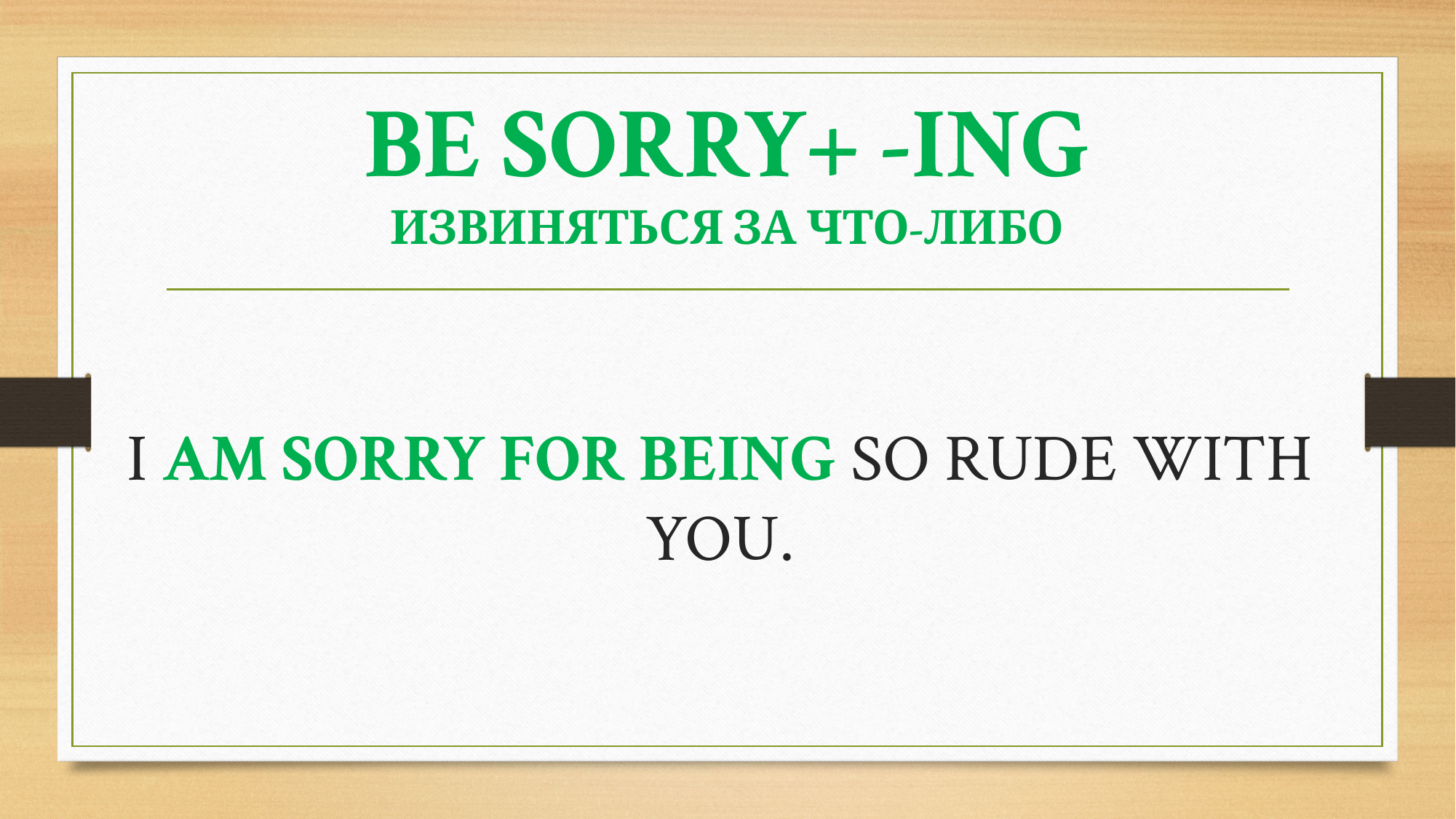

# BE SORRY+ -ING ИЗВИНЯТЬСЯ ЗА ЧТО-ЛИБО

I AM SORRY FOR BEING SO RUDE WITH YOU.